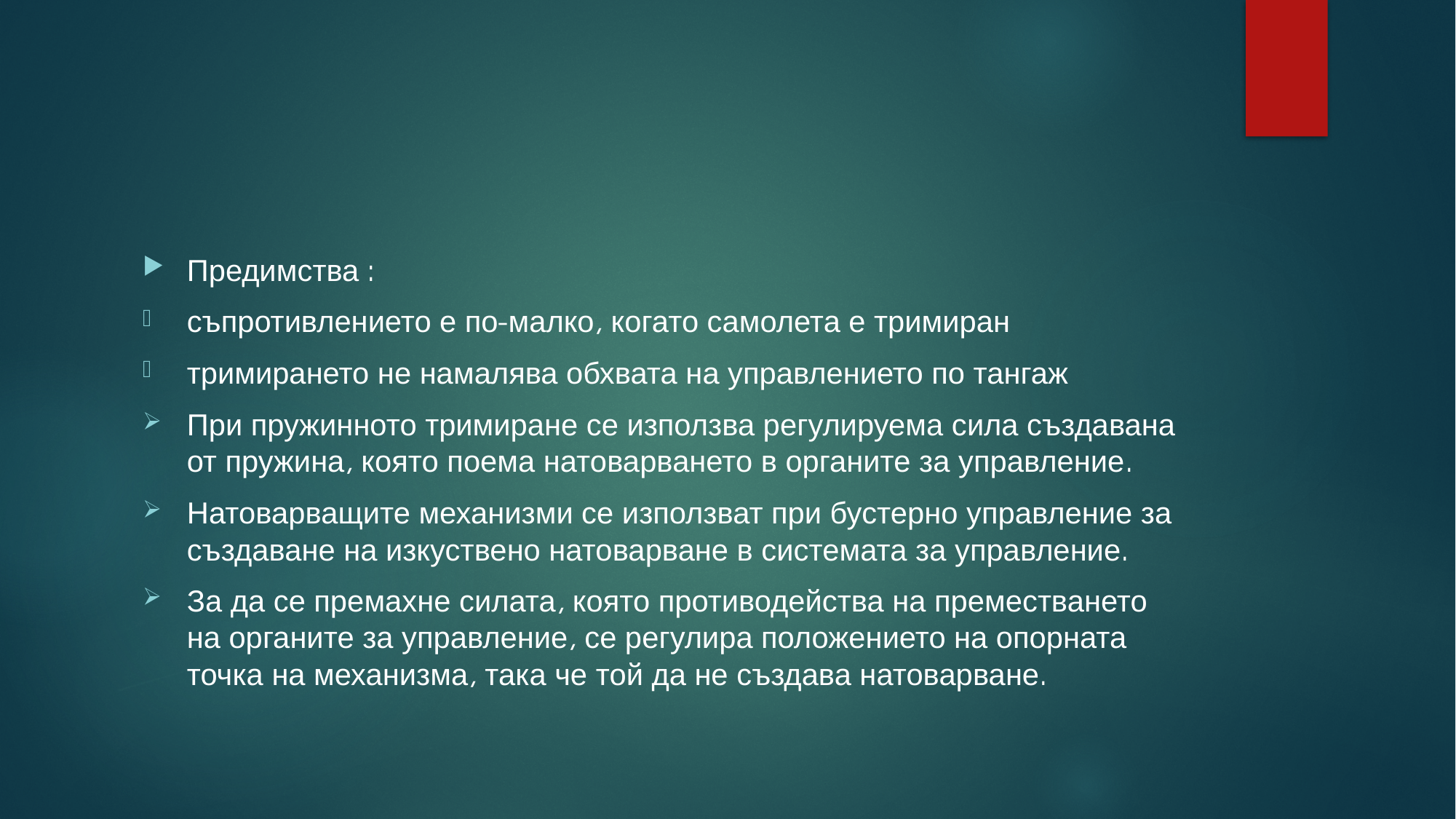

#
Предимства :
съпротивлението е по-малко, когато самолета е тримиран
тримирането не намалява обхвата на управлението по тангаж
При пружинното тримиране се използва регулируема сила създавана от пружина, която поема натоварването в органите за управление.
Натоварващите механизми се използват при бустерно управление за създаване на изкуствено натоварване в системата за управление.
За да се премахне силата, която противодейства на преместването на органите за управление, се регулира положението на опорната точка на механизма, така че той да не създава натоварване.